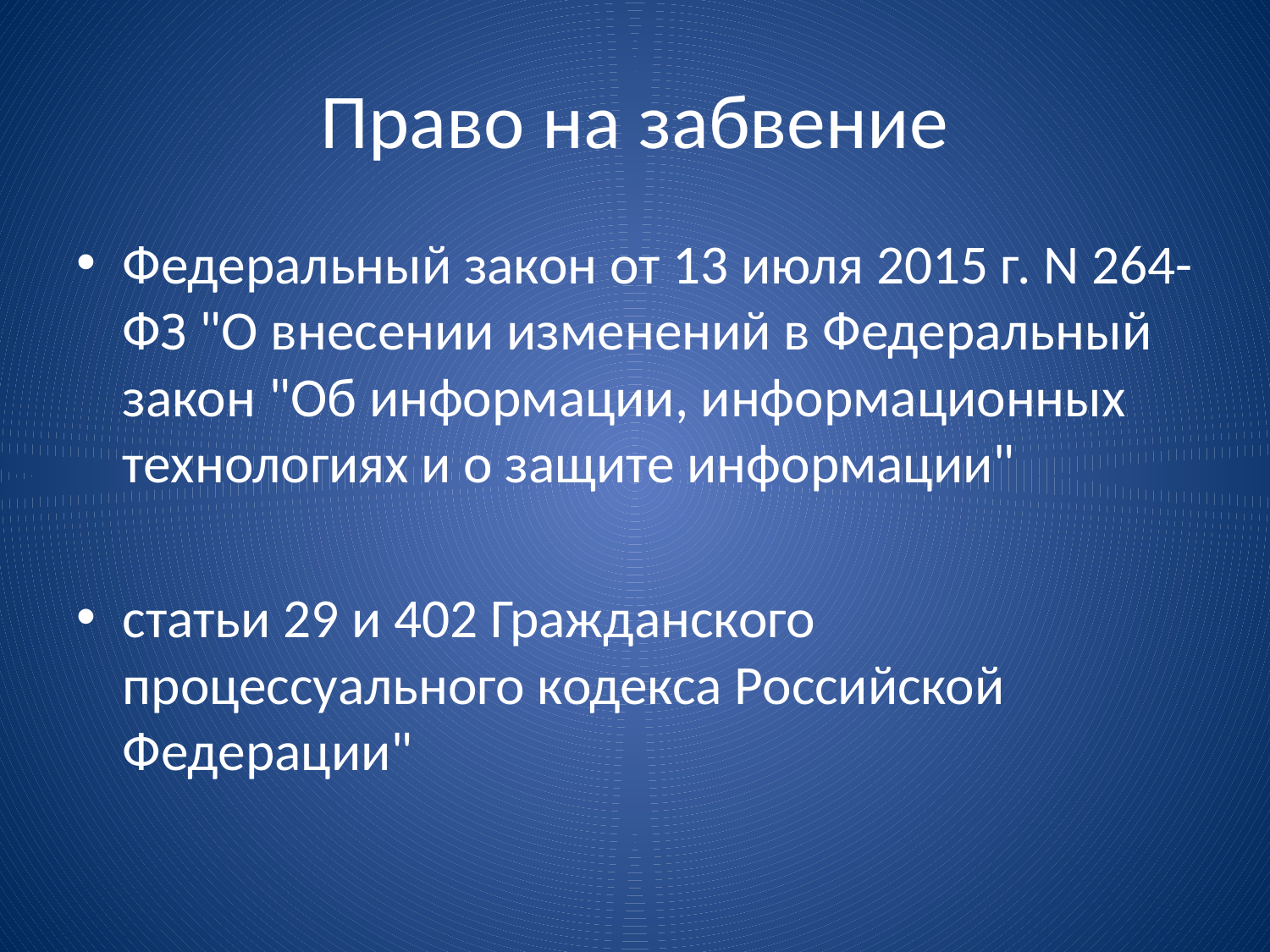

# Право на забвение
Федеральный закон от 13 июля 2015 г. N 264-ФЗ "О внесении изменений в Федеральный закон "Об информации, информационных технологиях и о защите информации"

статьи 29 и 402 Гражданского процессуального кодекса Российской Федерации"